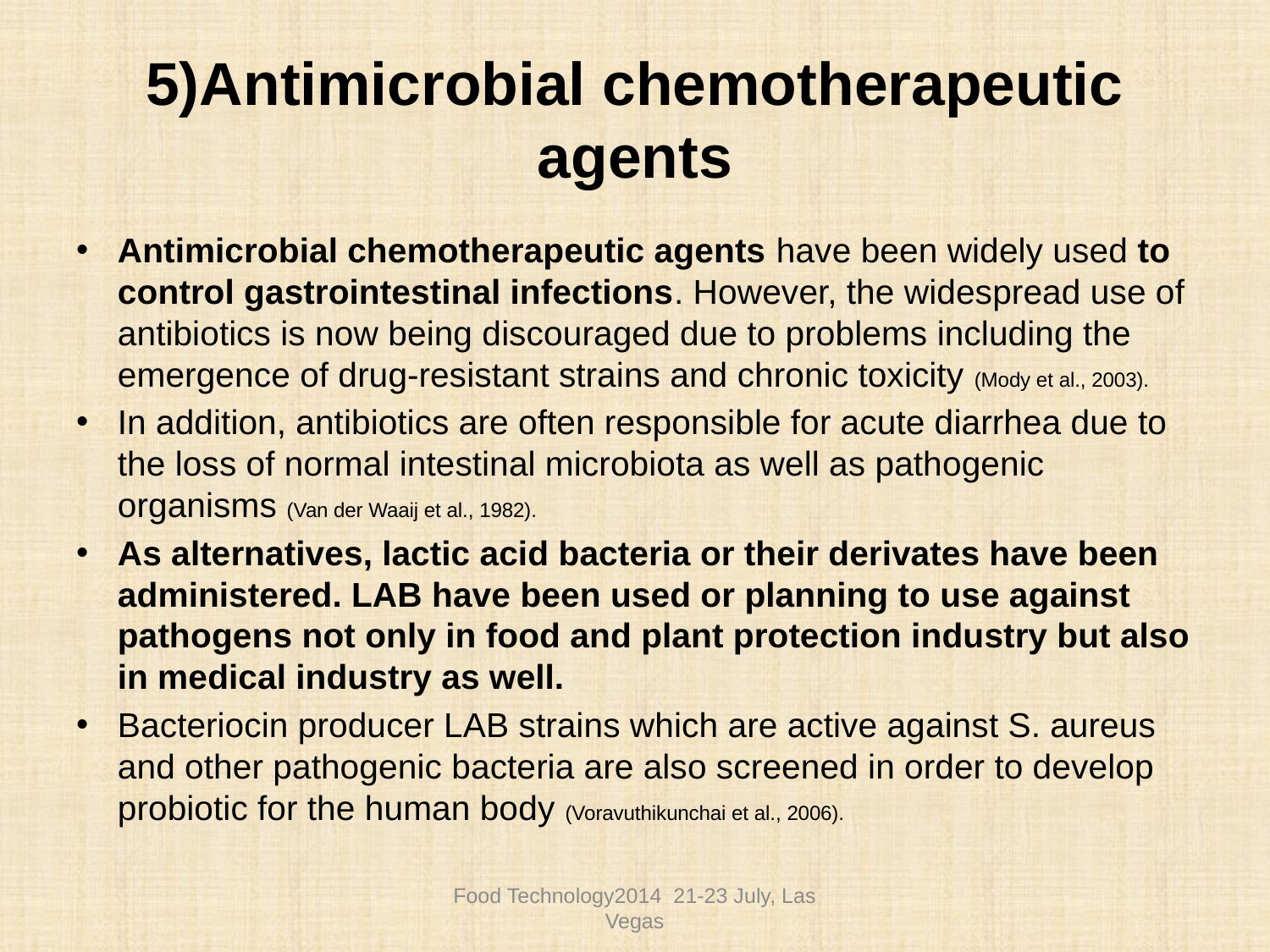

# 5)Antimicrobial chemotherapeutic agents
Antimicrobial chemotherapeutic agents have been widely used to control gastrointestinal infections. However, the widespread use of antibiotics is now being discouraged due to problems including the emergence of drug-resistant strains and chronic toxicity (Mody et al., 2003).
In addition, antibiotics are often responsible for acute diarrhea due to the loss of normal intestinal microbiota as well as pathogenic organisms (Van der Waaij et al., 1982).
As alternatives, lactic acid bacteria or their derivates have been administered. LAB have been used or planning to use against pathogens not only in food and plant protection industry but also in medical industry as well.
Bacteriocin producer LAB strains which are active against S. aureus and other pathogenic bacteria are also screened in order to develop probiotic for the human body (Voravuthikunchai et al., 2006).
Food Technology2014  21-23 July, Las Vegas